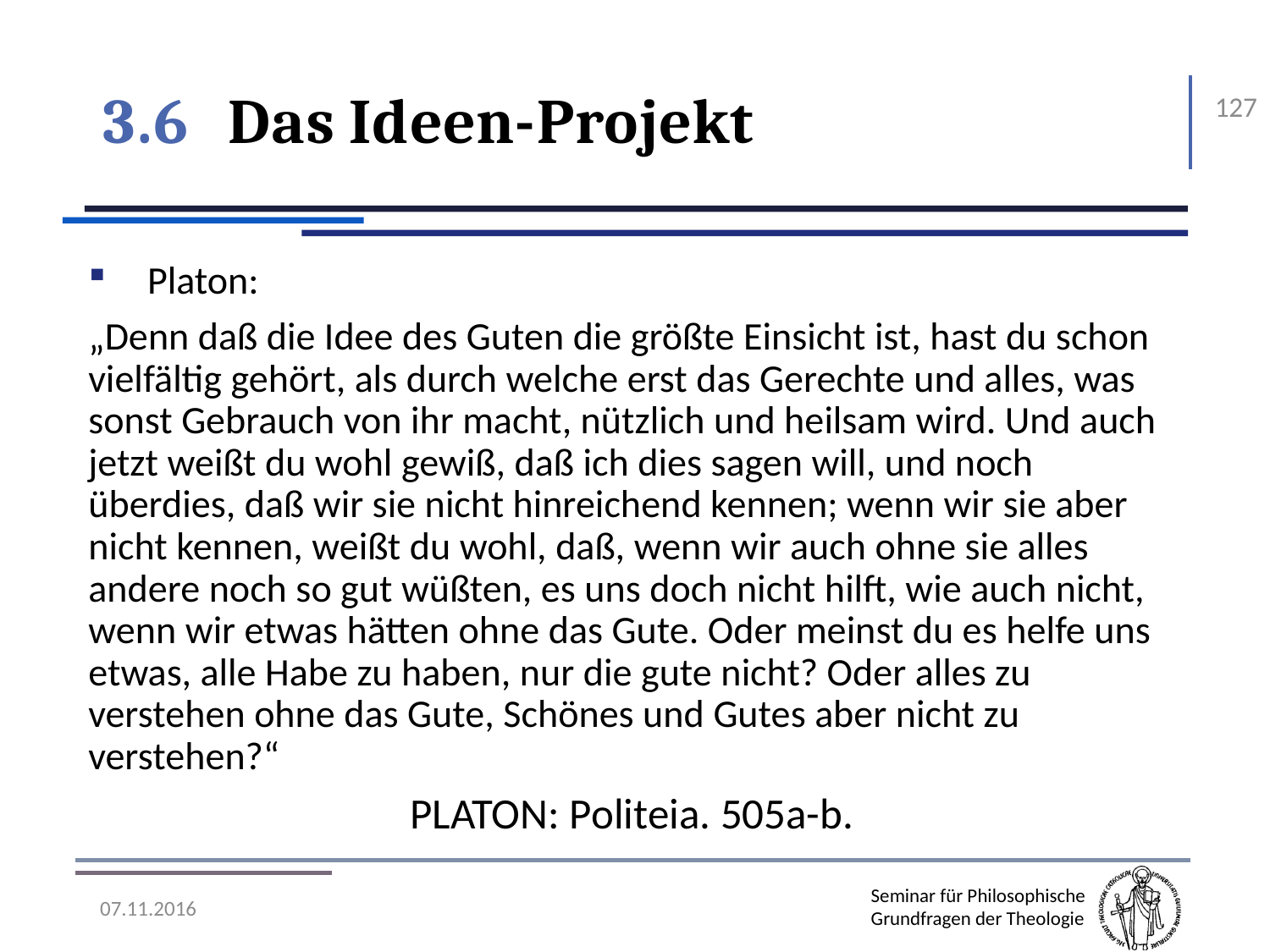

# 3.6	Das Ideen-Projekt
127
Platon:
„Denn daß die Idee des Guten die größte Einsicht ist, hast du schon vielfältig gehört, als durch welche erst das Gerechte und alles, was sonst Gebrauch von ihr macht, nützlich und heilsam wird. Und auch jetzt weißt du wohl gewiß, daß ich dies sagen will, und noch überdies, daß wir sie nicht hinreichend kennen; wenn wir sie aber nicht kennen, weißt du wohl, daß, wenn wir auch ohne sie alles andere noch so gut wüßten, es uns doch nicht hilft, wie auch nicht, wenn wir etwas hätten ohne das Gute. Oder meinst du es helfe uns etwas, alle Habe zu haben, nur die gute nicht? Oder alles zu verstehen ohne das Gute, Schönes und Gutes aber nicht zu verstehen?“
Platon: Politeia. 505a-b.
07.11.2016